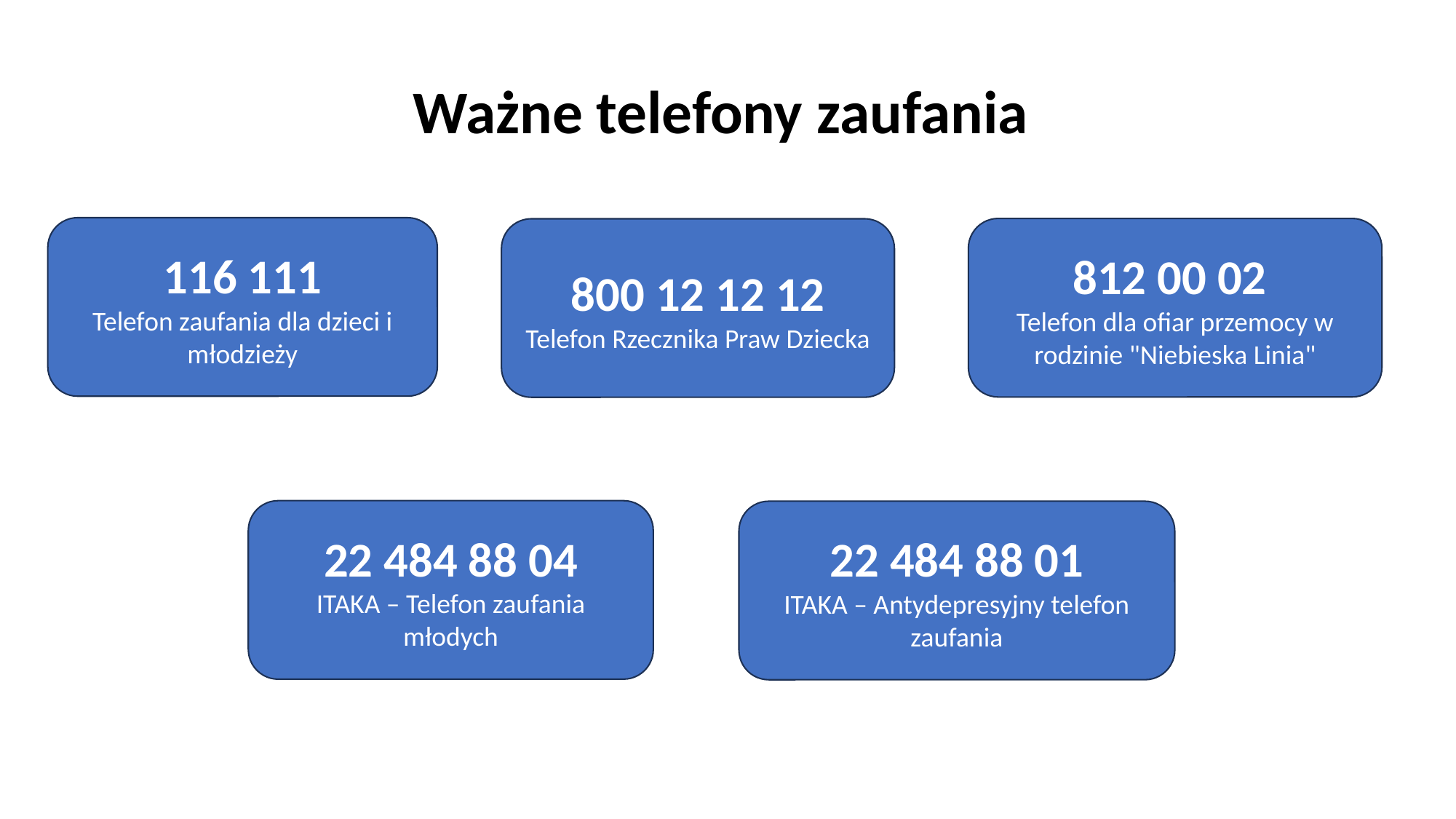

Ważne telefony zaufania
116 111
Telefon zaufania dla dzieci i młodzieży
812 00 02
Telefon dla ofiar przemocy w rodzinie "Niebieska Linia"
800 12 12 12
Telefon Rzecznika Praw Dziecka
22 484 88 04
ITAKA – Telefon zaufania młodych
22 484 88 01
ITAKA – Antydepresyjny telefon zaufania